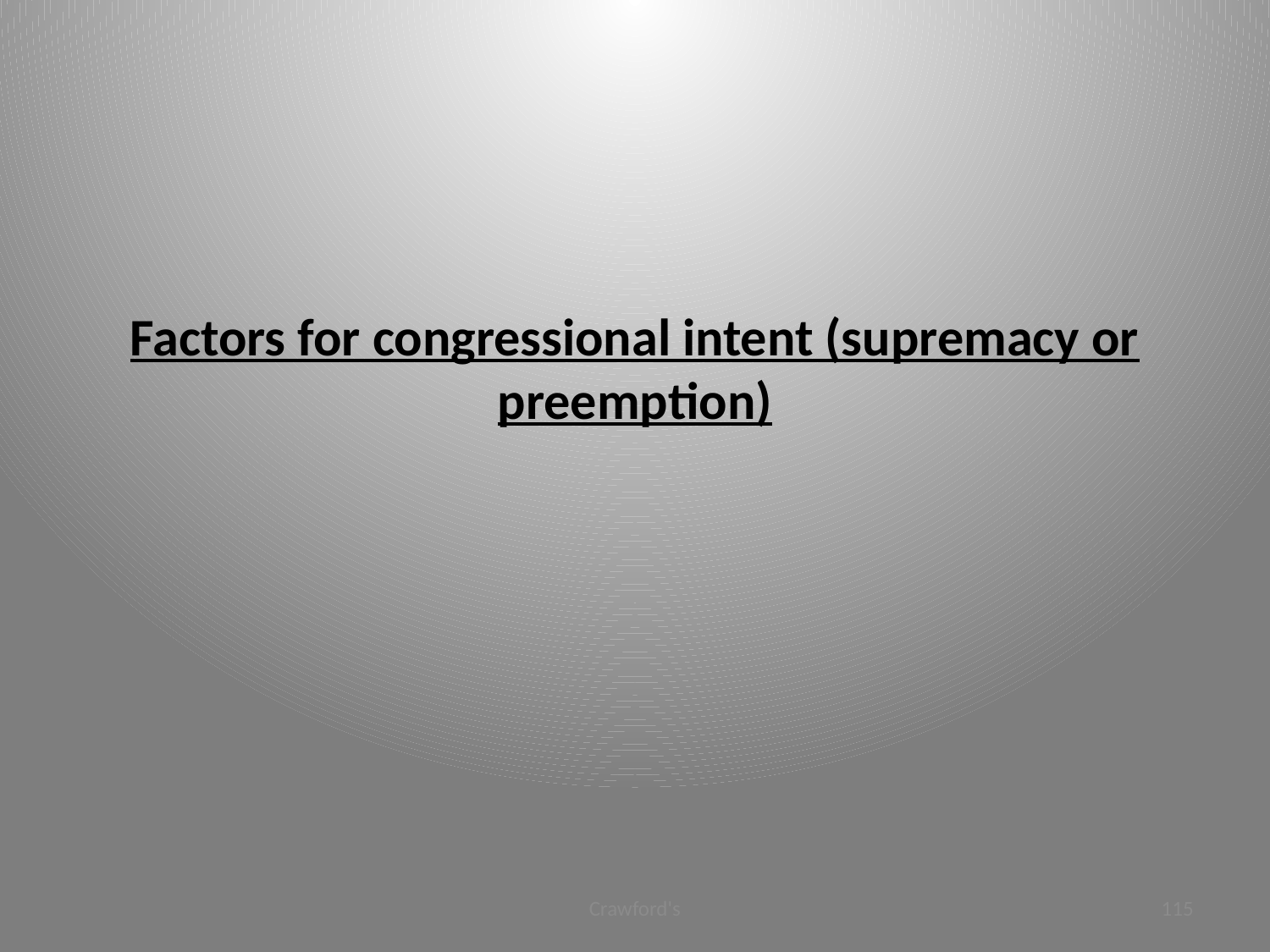

# Factors for congressional intent (supremacy or preemption)

Crawford's
115